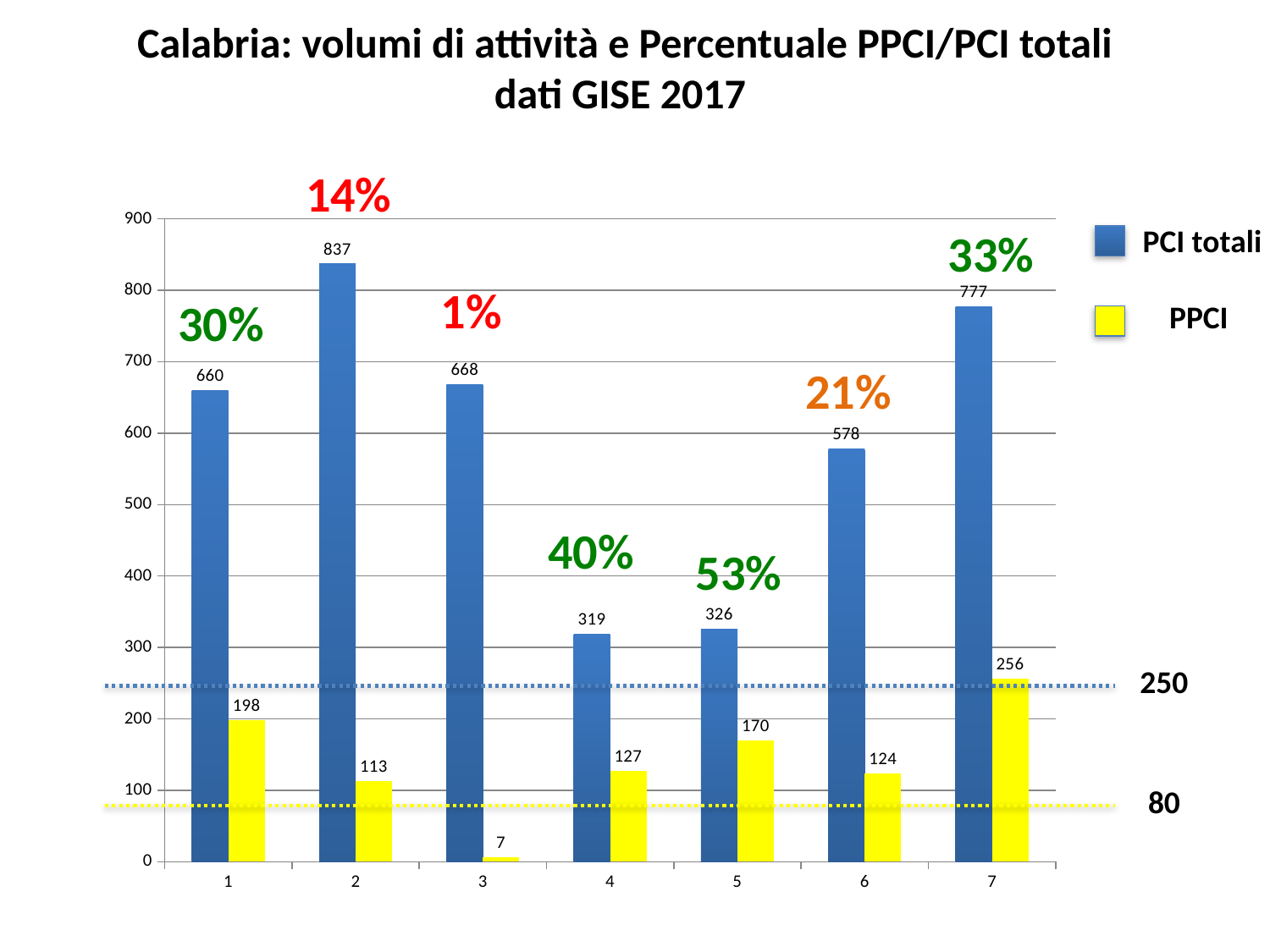

Calabria: volumi di attività e Percentuale PPCI/PCI totali
dati GISE 2017
14%
33%
1%
30%
21%
40%
53%

### Chart

| Category |  |  |
|---|---|---|
PCI totali

PPCI

250
80